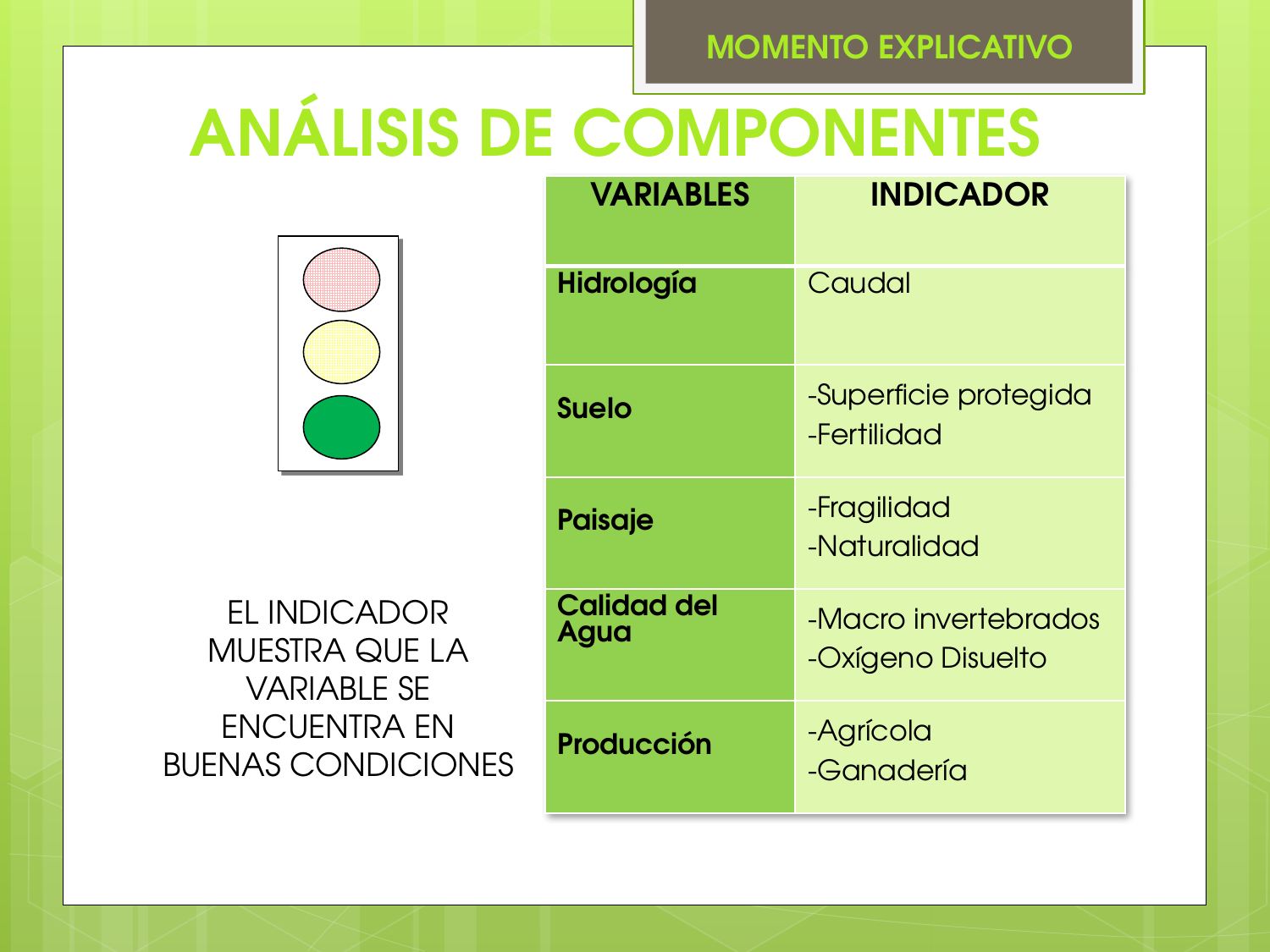

# ANÁLISIS DE COMPONENTES
MOMENTO EXPLICATIVO
| VARIABLES | INDICADOR |
| --- | --- |
| Hidrología | Caudal |
| Suelo | -Superficie protegida -Fertilidad |
| Paisaje | -Fragilidad -Naturalidad |
| Calidad del Agua | -Macro invertebrados -Oxígeno Disuelto |
| Producción | -Agrícola -Ganadería |

EL INDICADOR MUESTRA QUE LA VARIABLE SE ENCUENTRA EN BUENAS CONDICIONES